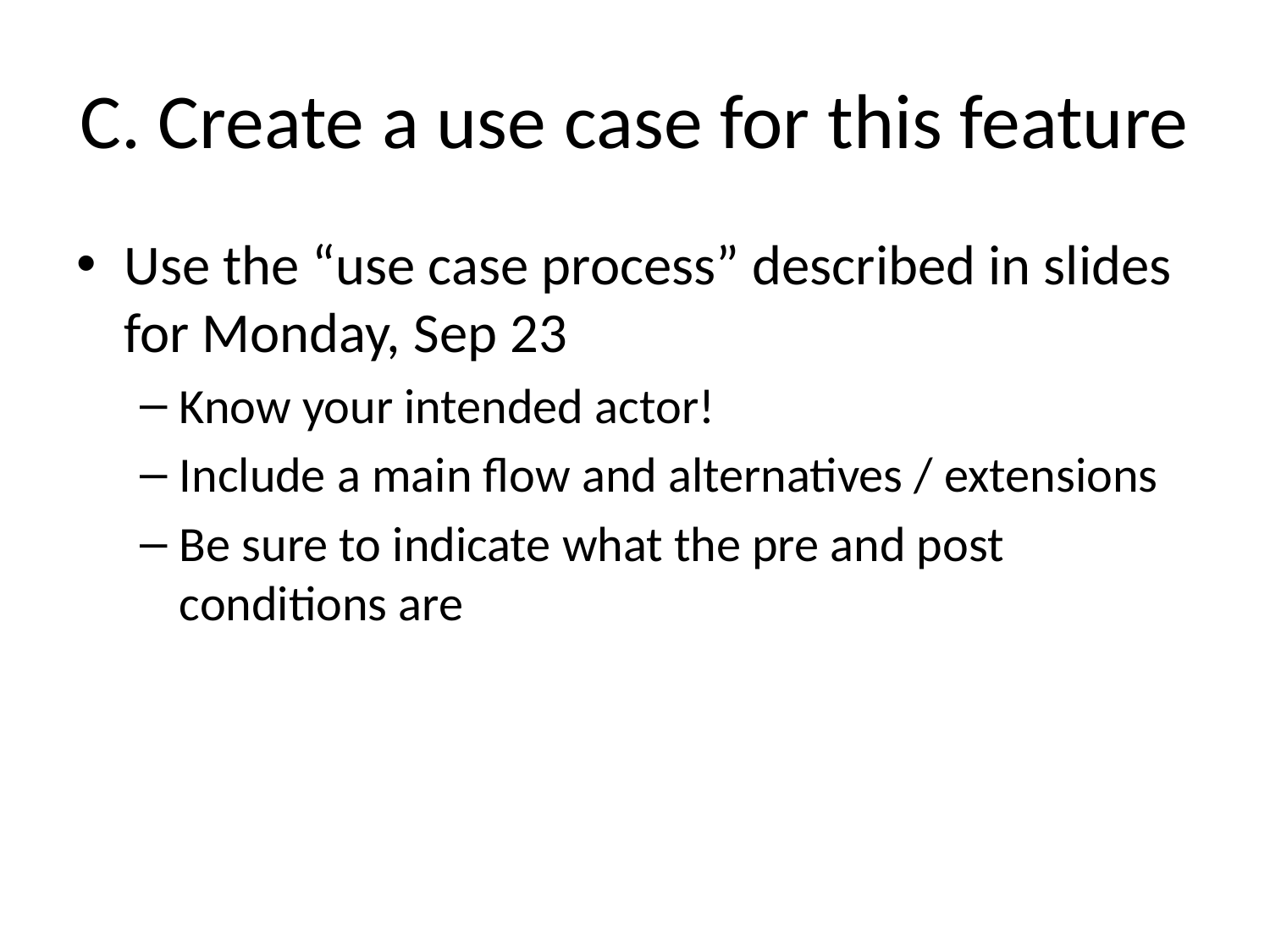

# C. Create a use case for this feature
Use the “use case process” described in slides for Monday, Sep 23
Know your intended actor!
Include a main flow and alternatives / extensions
Be sure to indicate what the pre and post conditions are